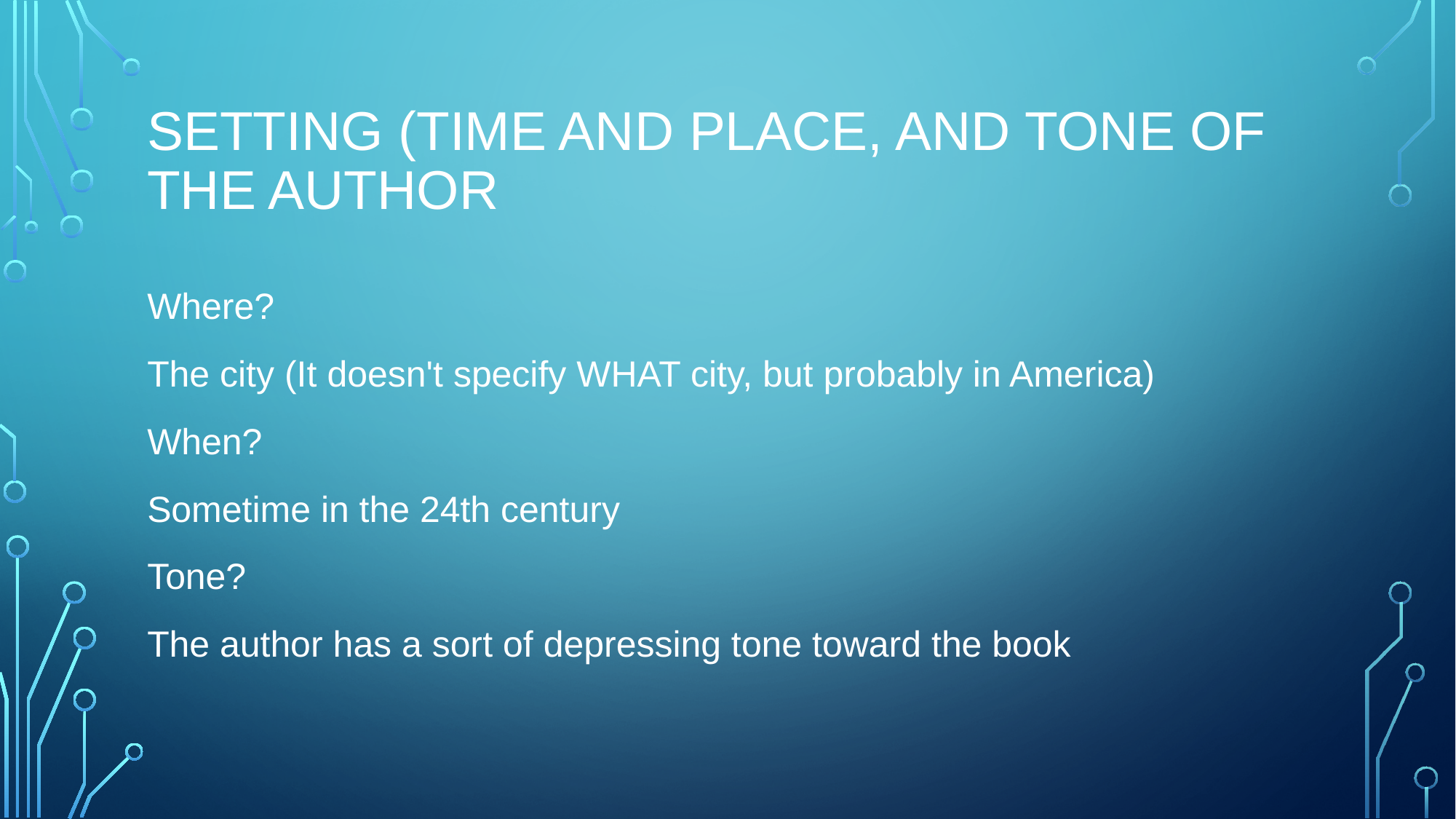

# Setting (time and place, AND TONE OF THE AUTHOR
Where?
The city (It doesn't specify WHAT city, but probably in America)
When?
Sometime in the 24th century
Tone?
The author has a sort of depressing tone toward the book